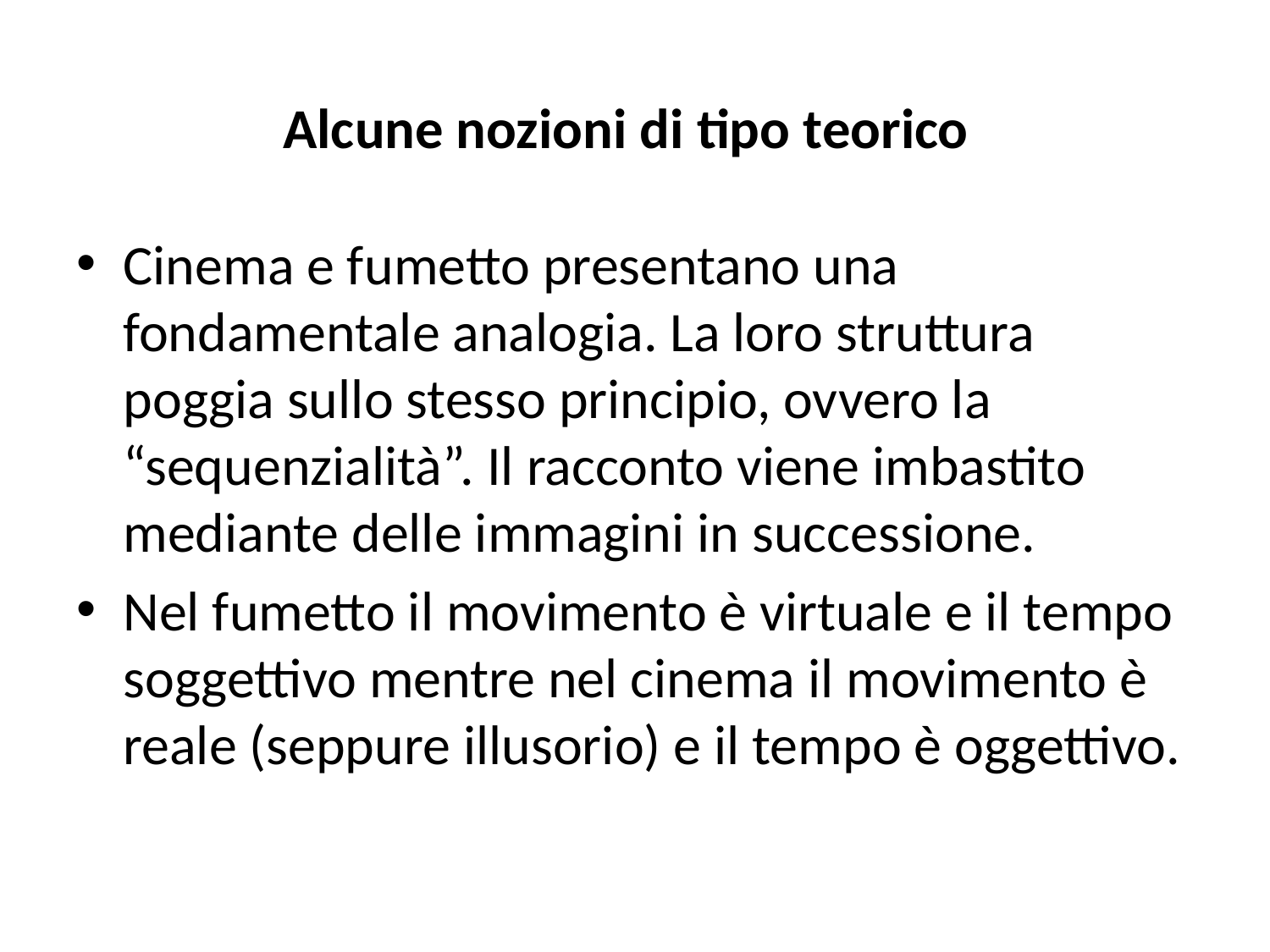

# Alcune nozioni di tipo teorico
Cinema e fumetto presentano una fondamentale analogia. La loro struttura poggia sullo stesso principio, ovvero la “sequenzialità”. Il racconto viene imbastito mediante delle immagini in successione.
Nel fumetto il movimento è virtuale e il tempo soggettivo mentre nel cinema il movimento è reale (seppure illusorio) e il tempo è oggettivo.